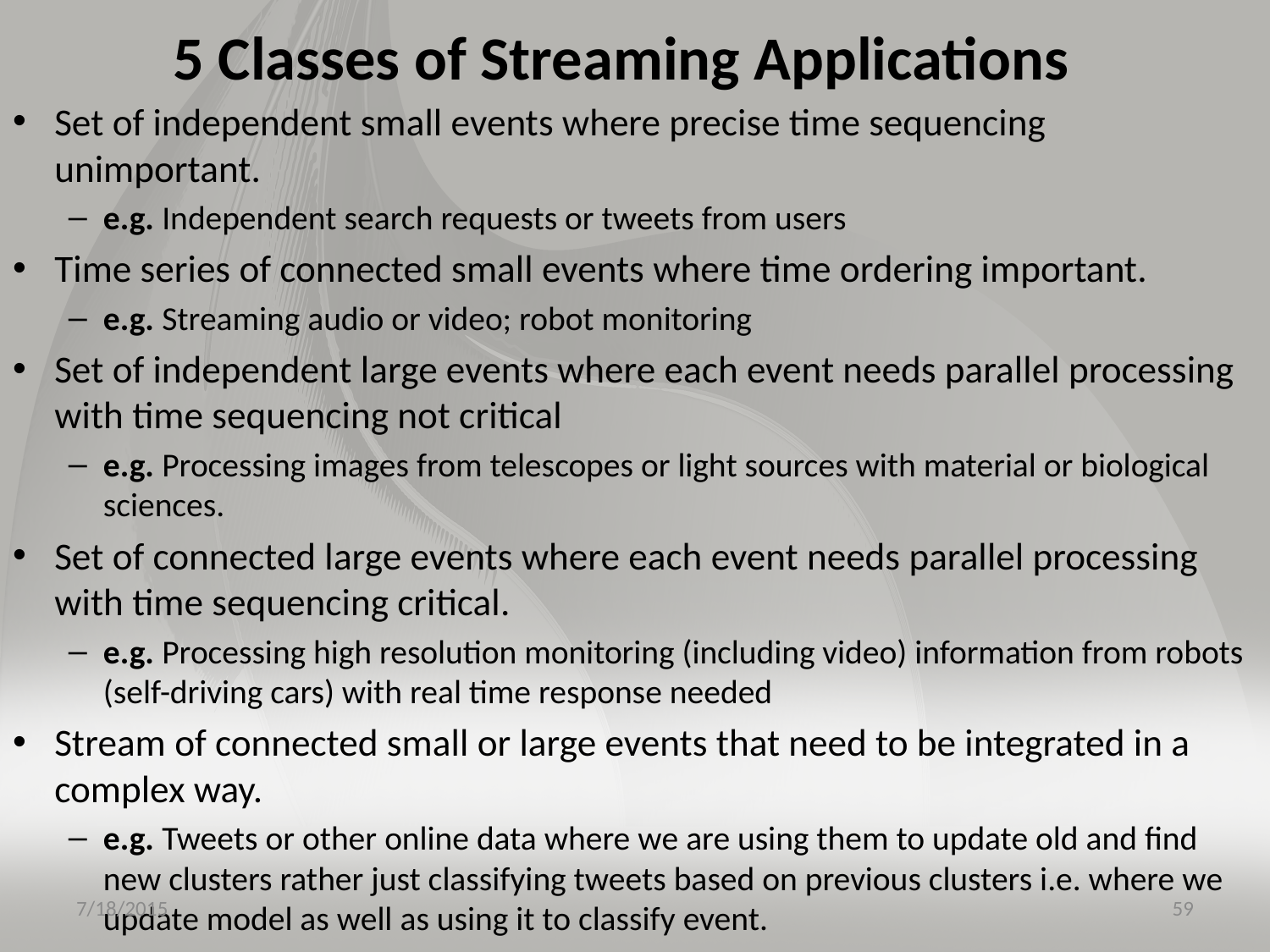

# 5 Classes of Streaming Applications
Set of independent small events where precise time sequencing unimportant.
e.g. Independent search requests or tweets from users
Time series of connected small events where time ordering important.
e.g. Streaming audio or video; robot monitoring
Set of independent large events where each event needs parallel processing with time sequencing not critical
e.g. Processing images from telescopes or light sources with material or biological sciences.
Set of connected large events where each event needs parallel processing with time sequencing critical.
e.g. Processing high resolution monitoring (including video) information from robots (self-driving cars) with real time response needed
Stream of connected small or large events that need to be integrated in a complex way.
e.g. Tweets or other online data where we are using them to update old and find new clusters rather just classifying tweets based on previous clusters i.e. where we update model as well as using it to classify event.

7/18/2015
59